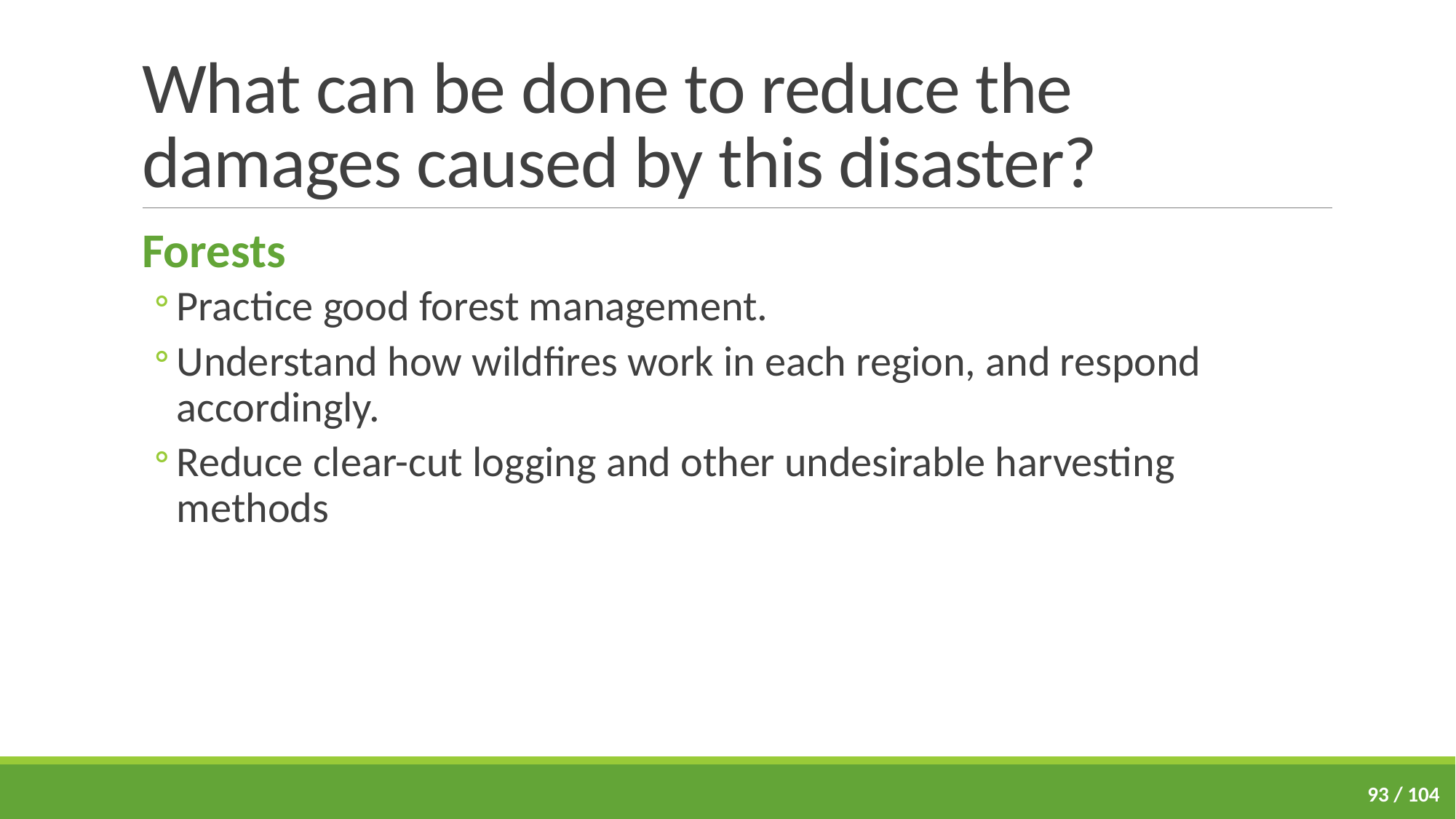

# What can be done to reduce the damages caused by this disaster?
Forests
Practice good forest management.
Understand how wildfires work in each region, and respond accordingly.
Reduce clear-cut logging and other undesirable harvesting methods
93 / 104